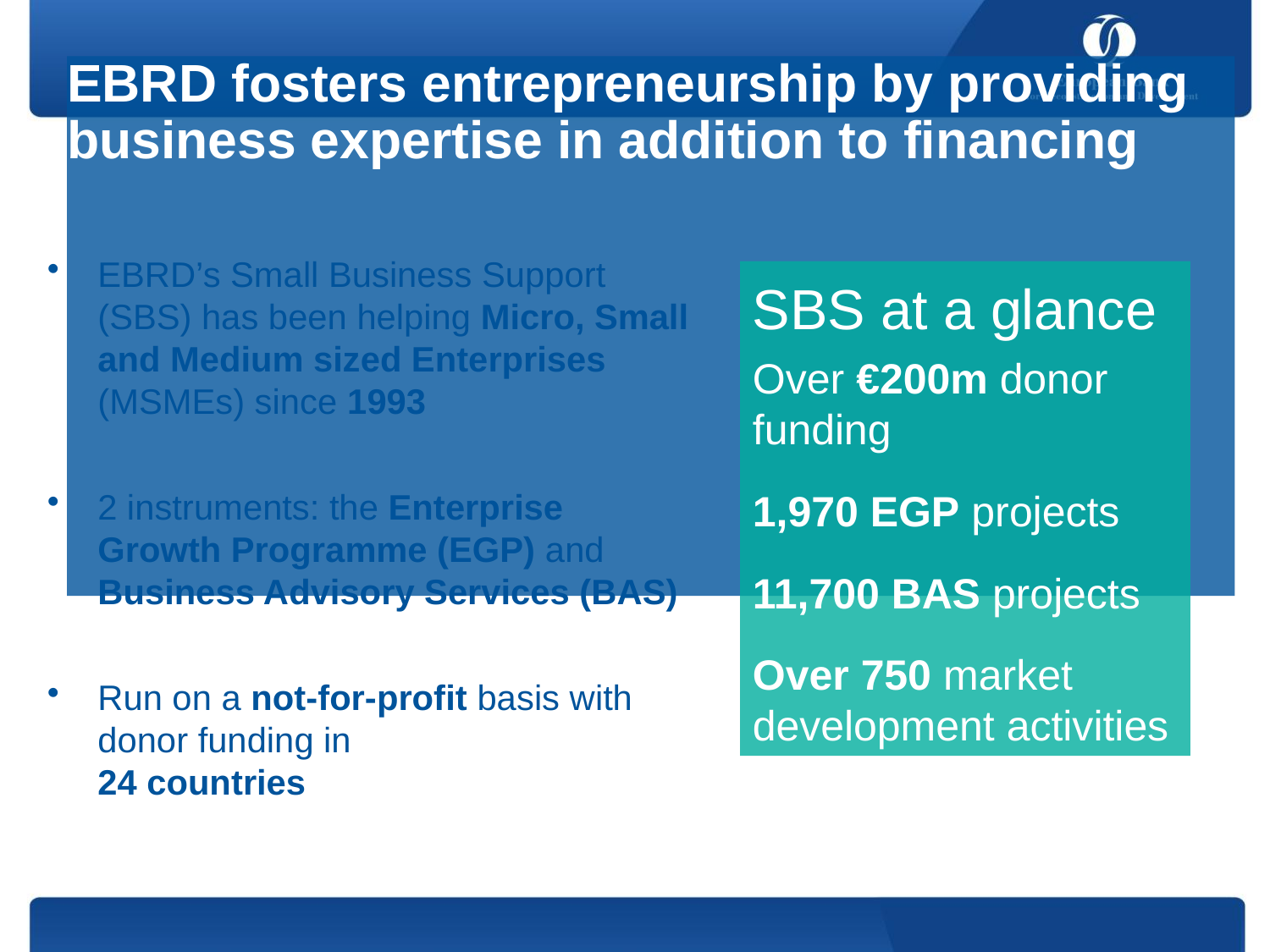

EBRD fosters entrepreneurship by providing business expertise in addition to financing

EBRD’s Small Business Support (SBS) has been helping Micro, Small and Medium sized Enterprises (MSMEs) since 1993

2 instruments: the Enterprise Growth Programme (EGP) and Business Advisory Services (BAS)

Run on a not-for-profit basis with donor funding in
24 countries
SBS at a glance
Over €200m donor funding

1,970 EGP projects

11,700 BAS projects

Over 750 market development activities